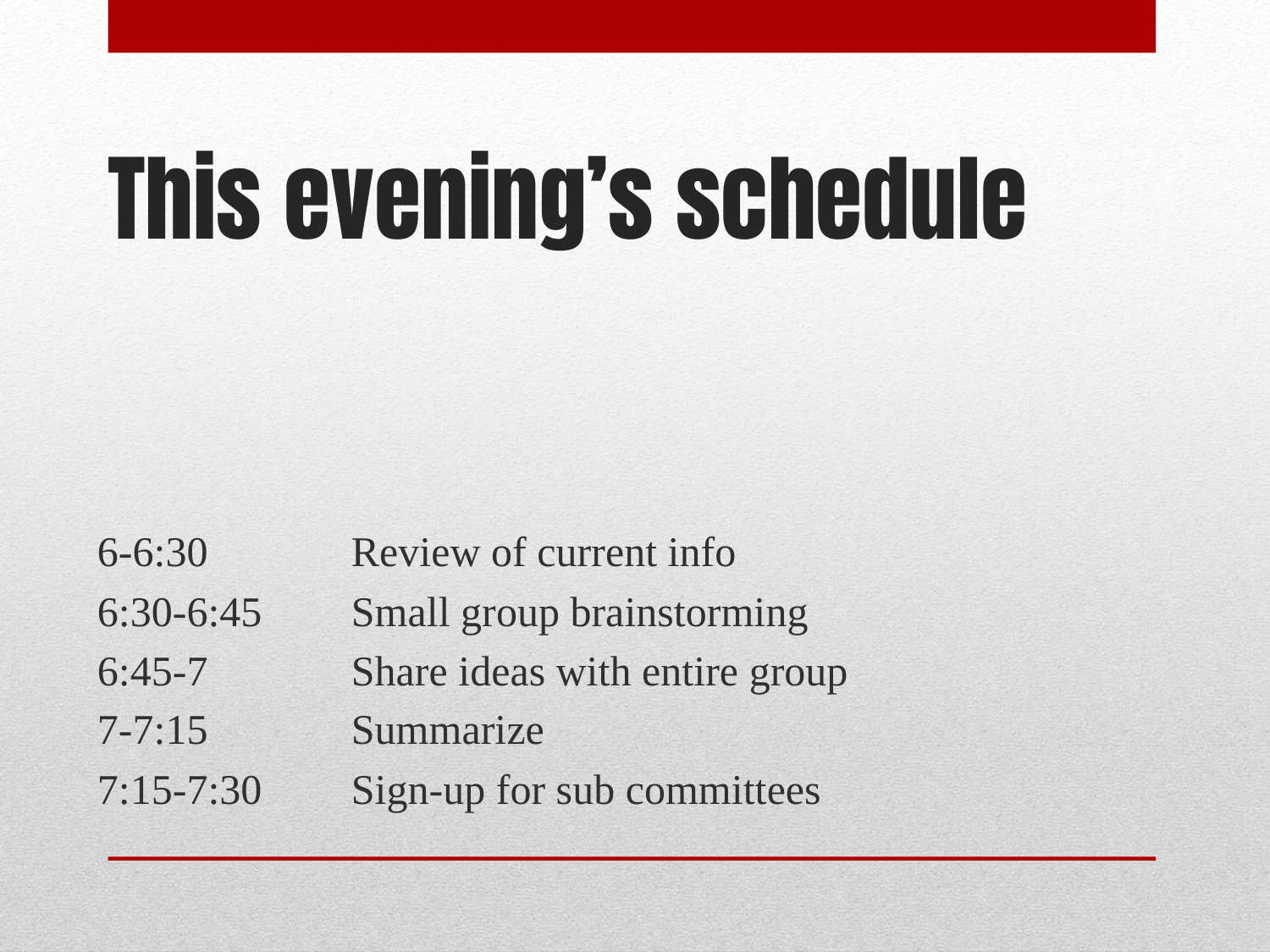

# This evening’s schedule

6-6:30 		Review of current info
6:30-6:45	Small group brainstorming
6:45-7		Share ideas with entire group
7-7:15       	Summarize
7:15-7:30	Sign-up for sub committees